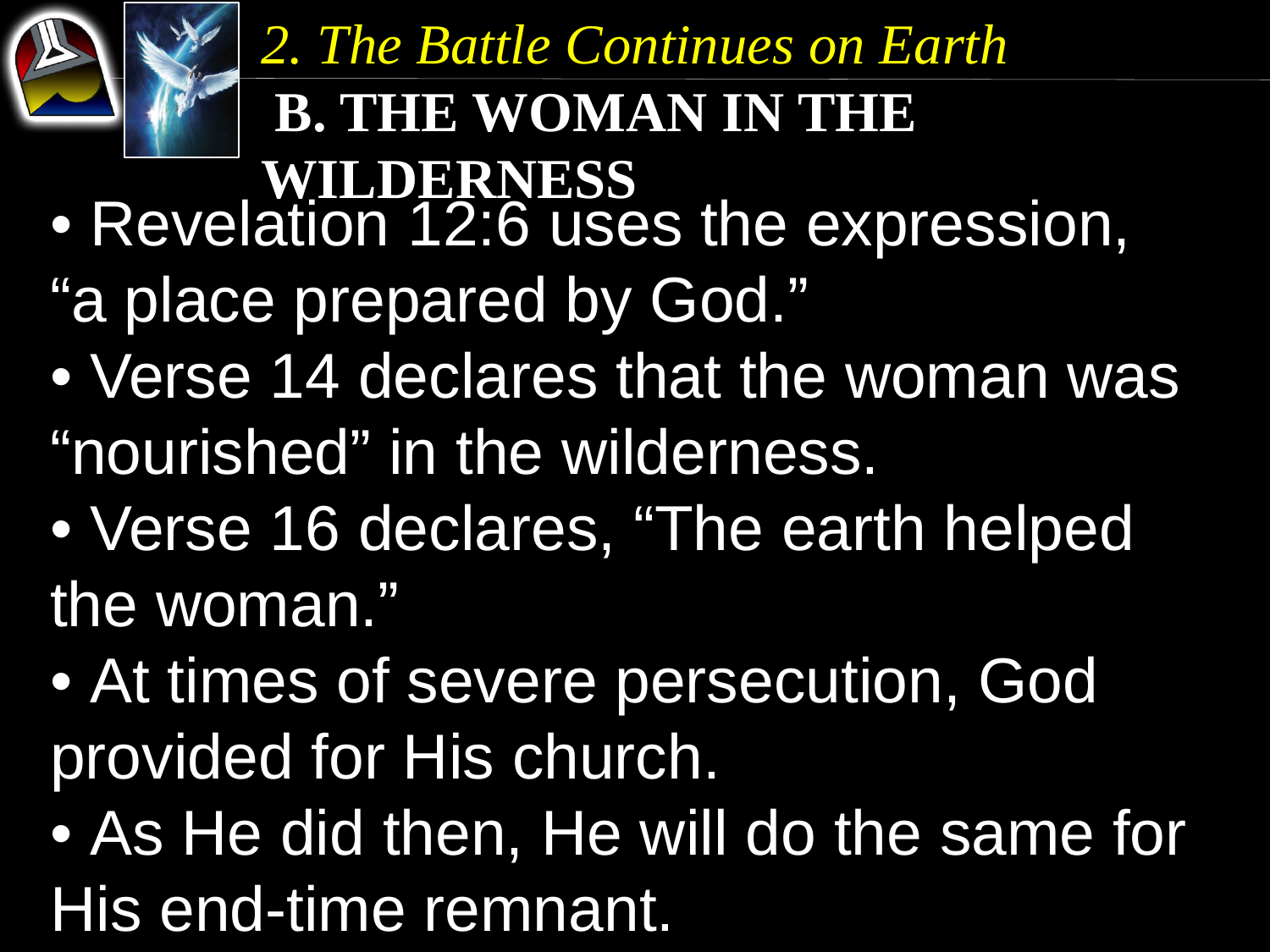

2. The Battle Continues on Earth
 b. The Woman in the Wilderness
• Revelation 12:6 uses the expression,     “a place prepared by God.”
• Verse 14 declares that the woman was “nourished” in the wilderness.
• Verse 16 declares, “The earth helped   the woman.”
• At times of severe persecution, God provided for His church.
• As He did then, He will do the same for His end-time remnant.